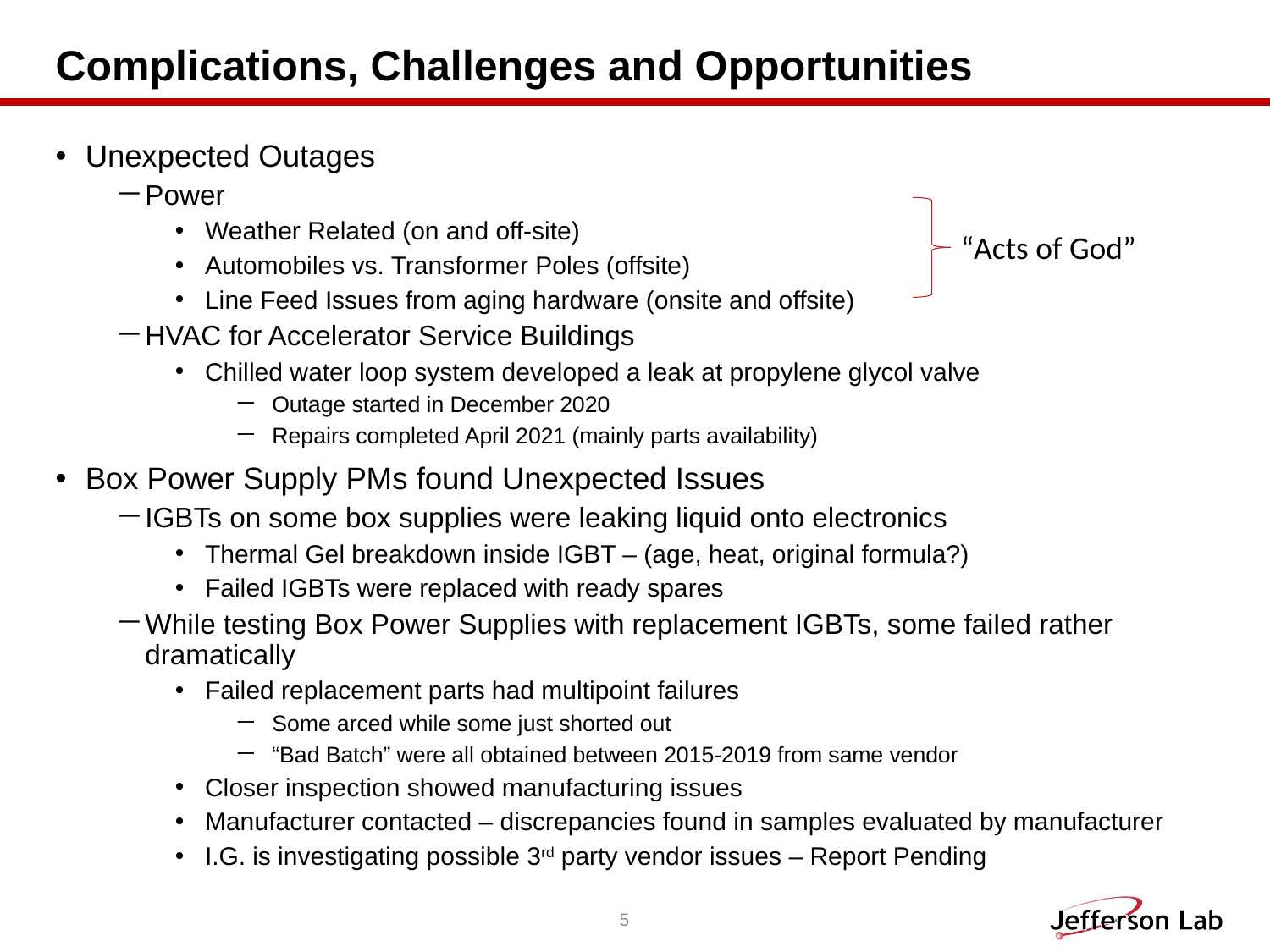

# Complications, Challenges and Opportunities
Unexpected Outages
Power
Weather Related (on and off-site)
Automobiles vs. Transformer Poles (offsite)
Line Feed Issues from aging hardware (onsite and offsite)
HVAC for Accelerator Service Buildings
Chilled water loop system developed a leak at propylene glycol valve
Outage started in December 2020
Repairs completed April 2021 (mainly parts availability)
Box Power Supply PMs found Unexpected Issues
IGBTs on some box supplies were leaking liquid onto electronics
Thermal Gel breakdown inside IGBT – (age, heat, original formula?)
Failed IGBTs were replaced with ready spares
While testing Box Power Supplies with replacement IGBTs, some failed rather dramatically
Failed replacement parts had multipoint failures
Some arced while some just shorted out
“Bad Batch” were all obtained between 2015-2019 from same vendor
Closer inspection showed manufacturing issues
Manufacturer contacted – discrepancies found in samples evaluated by manufacturer
I.G. is investigating possible 3rd party vendor issues – Report Pending

“Acts of God”
5